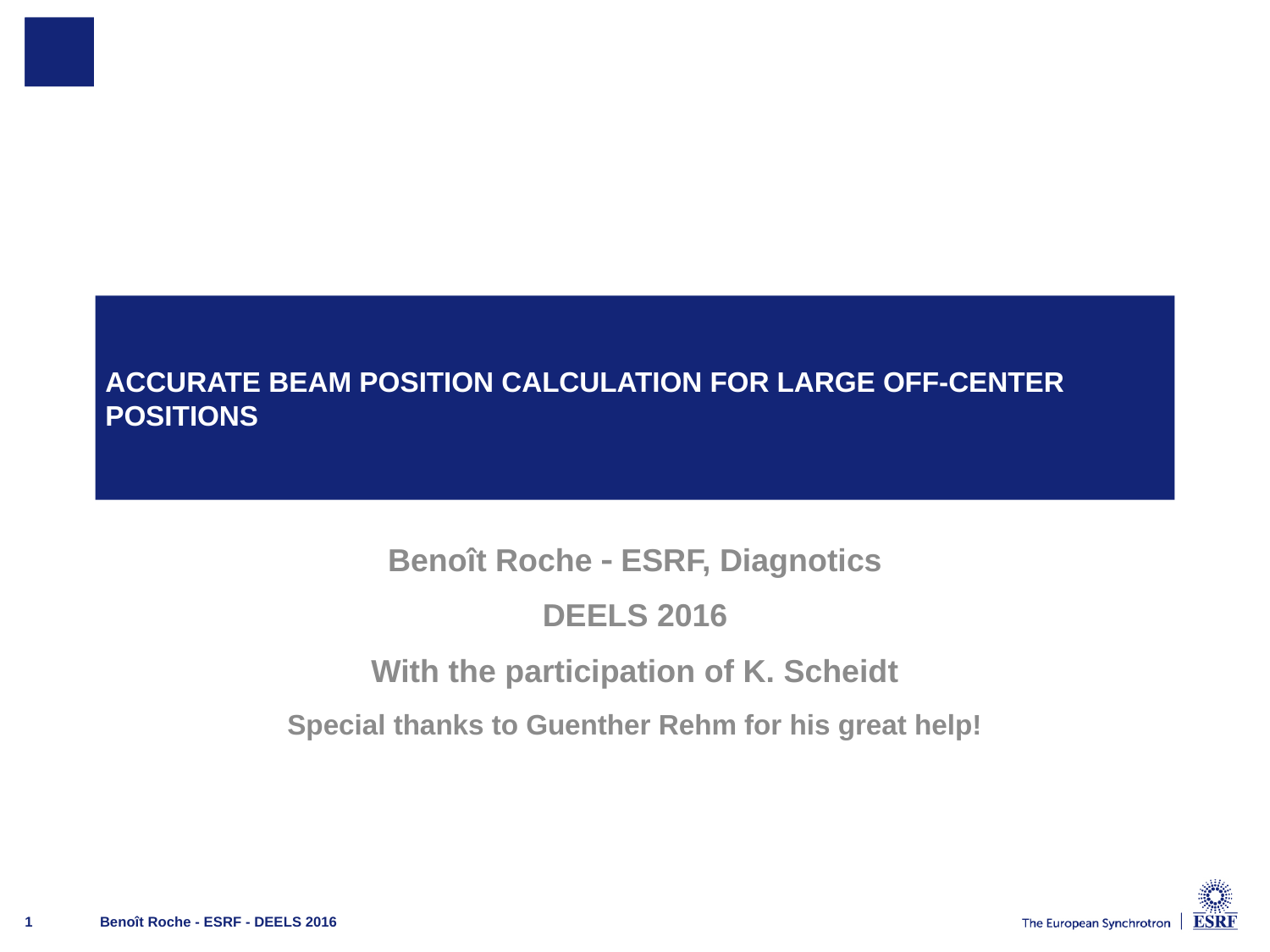

# Accurate beam position calculation for large off-center positions
Benoît Roche − ESRF, Diagnotics
DEELS 2016
With the participation of K. Scheidt
Special thanks to Guenther Rehm for his great help!
Benoît Roche - ESRF - DEELS 2016
1